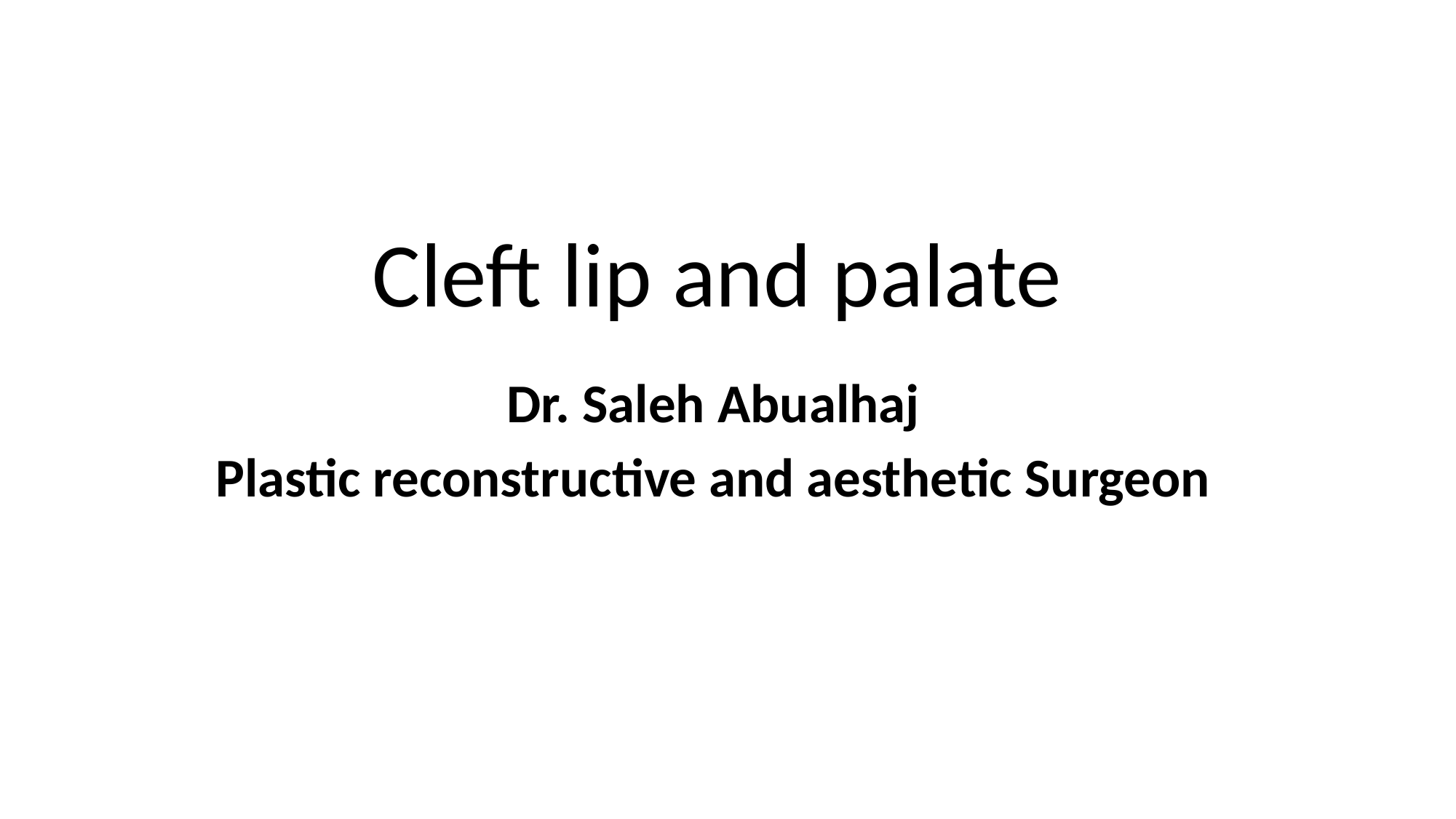

# Cleft lip and palate
Dr. Saleh Abualhaj
Plastic reconstructive and aesthetic Surgeon